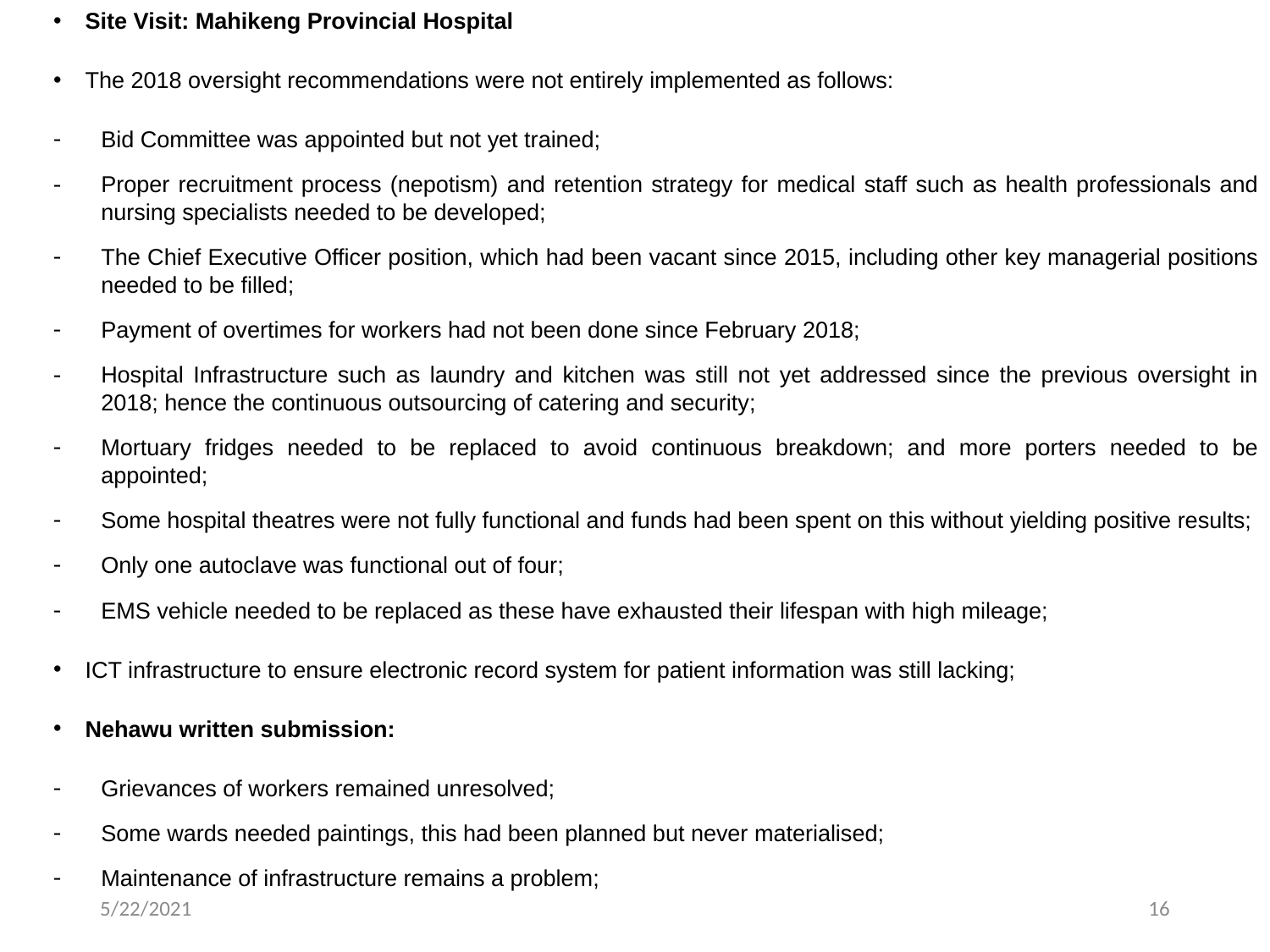

Site Visit: Mahikeng Provincial Hospital
The 2018 oversight recommendations were not entirely implemented as follows:
Bid Committee was appointed but not yet trained;
Proper recruitment process (nepotism) and retention strategy for medical staff such as health professionals and nursing specialists needed to be developed;
The Chief Executive Officer position, which had been vacant since 2015, including other key managerial positions needed to be filled;
Payment of overtimes for workers had not been done since February 2018;
Hospital Infrastructure such as laundry and kitchen was still not yet addressed since the previous oversight in 2018; hence the continuous outsourcing of catering and security;
Mortuary fridges needed to be replaced to avoid continuous breakdown; and more porters needed to be appointed;
Some hospital theatres were not fully functional and funds had been spent on this without yielding positive results;
Only one autoclave was functional out of four;
EMS vehicle needed to be replaced as these have exhausted their lifespan with high mileage;
ICT infrastructure to ensure electronic record system for patient information was still lacking;
Nehawu written submission:
Grievances of workers remained unresolved;
Some wards needed paintings, this had been planned but never materialised;
Maintenance of infrastructure remains a problem;

5/22/2021
16